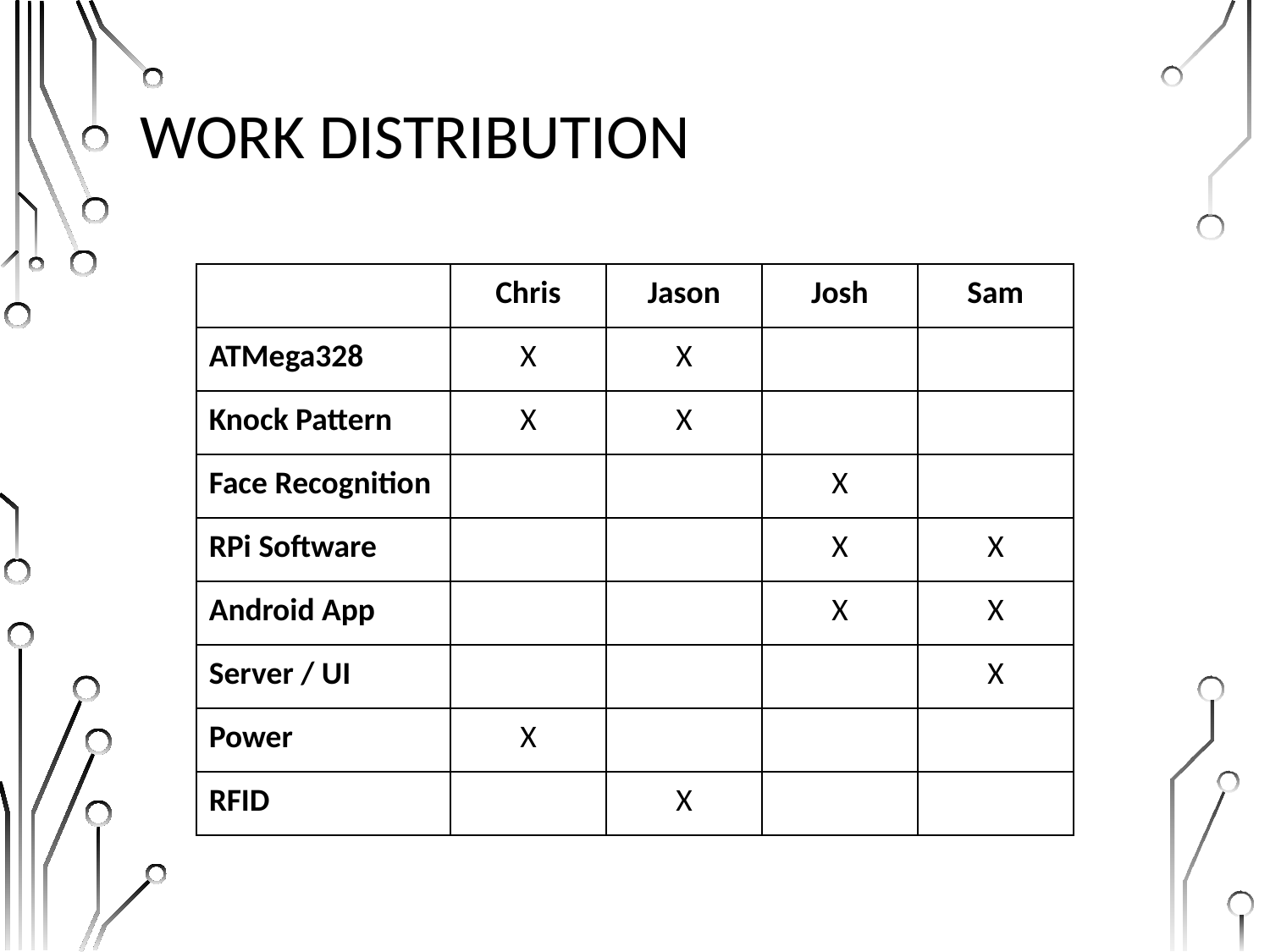

# Work Distribution
|  | Chris | Jason | Josh | Sam |
| --- | --- | --- | --- | --- |
| ATMega328 | X | X |  |  |
| Knock Pattern | X | X |  |  |
| Face Recognition |  |  | X |  |
| RPi Software |  |  | X | X |
| Android App |  |  | X | X |
| Server / UI |  |  |  | X |
| Power | X |  |  |  |
| RFID |  | X |  |  |